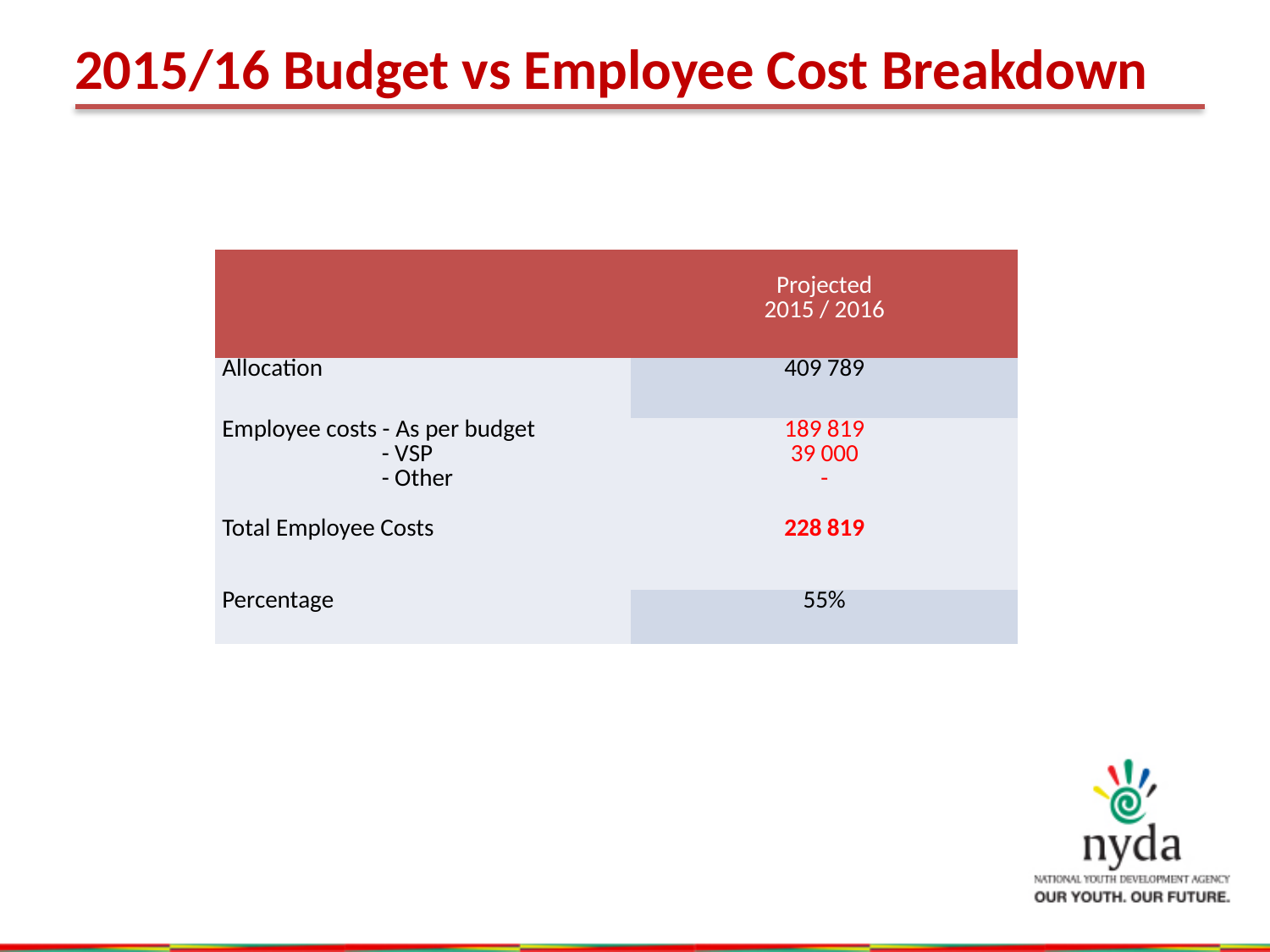

2015/16 Budget vs Employee Cost Breakdown
|  | Projected 2015 / 2016 |
| --- | --- |
| Allocation | 409 789 |
| Employee costs - As per budget - VSP - Other Total Employee Costs | 189 819 39 000 - 228 819 |
| Percentage | 55% |